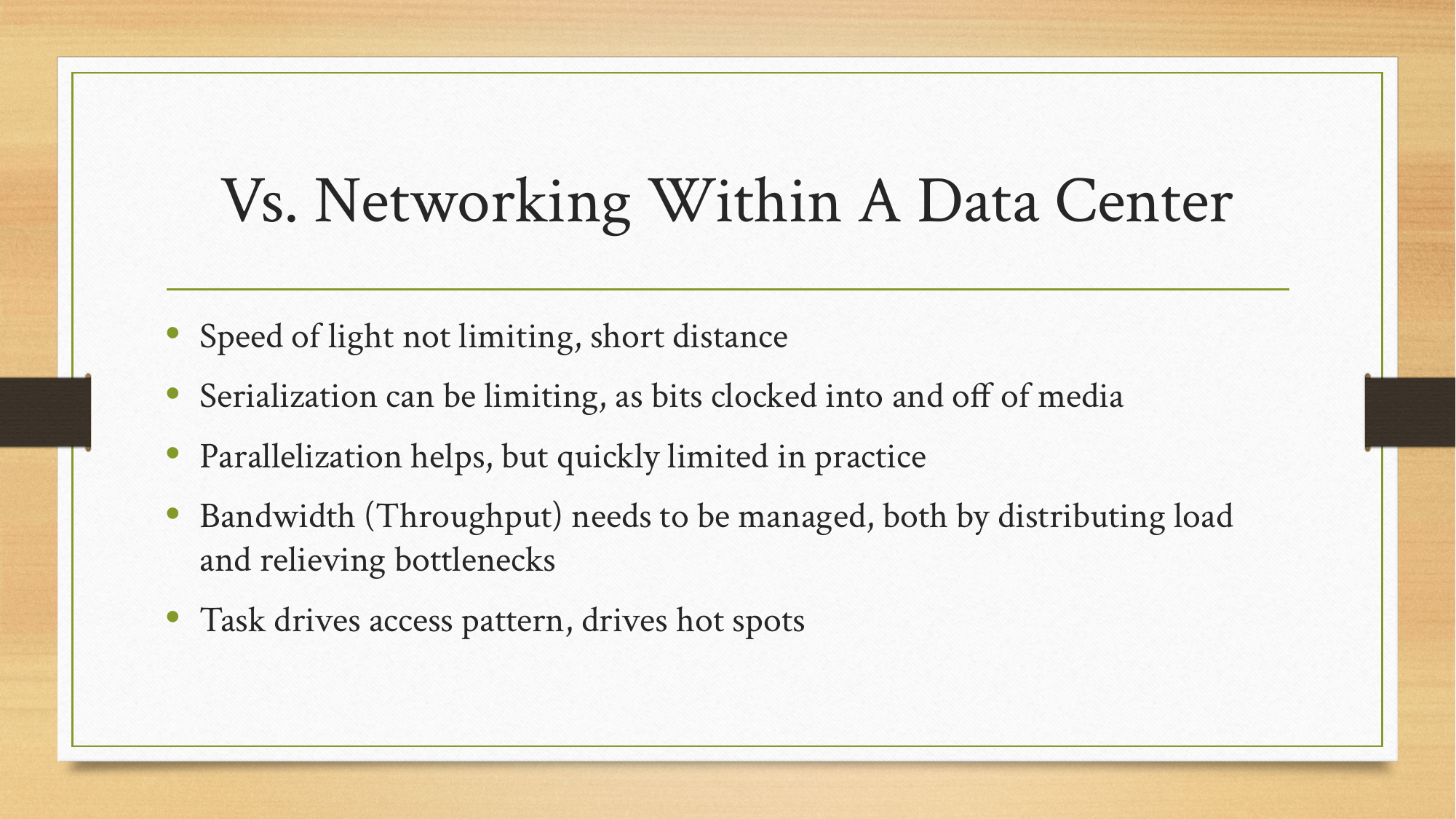

# Vs. Networking Within A Data Center
Speed of light not limiting, short distance
Serialization can be limiting, as bits clocked into and off of media
Parallelization helps, but quickly limited in practice
Bandwidth (Throughput) needs to be managed, both by distributing load and relieving bottlenecks
Task drives access pattern, drives hot spots